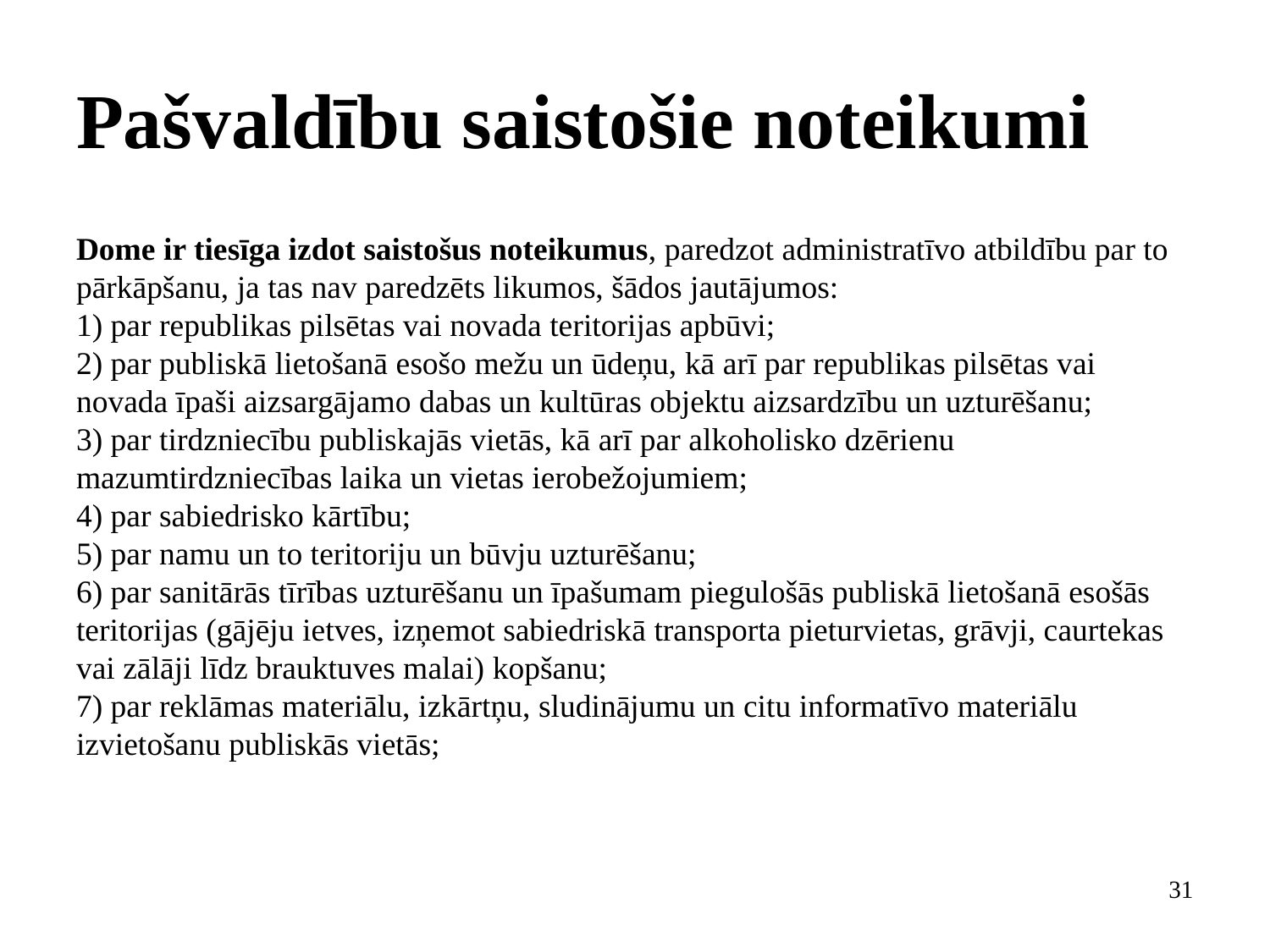

# Pašvaldību saistošie noteikumi
Dome ir tiesīga izdot saistošus noteikumus, paredzot administratīvo atbildību par to pārkāpšanu, ja tas nav paredzēts likumos, šādos jautājumos:
1) par republikas pilsētas vai novada teritorijas apbūvi;
2) par publiskā lietošanā esošo mežu un ūdeņu, kā arī par republikas pilsētas vai novada īpaši aizsargājamo dabas un kultūras objektu aizsardzību un uzturēšanu;
3) par tirdzniecību publiskajās vietās, kā arī par alkoholisko dzērienu mazumtirdzniecības laika un vietas ierobežojumiem;
4) par sabiedrisko kārtību;
5) par namu un to teritoriju un būvju uzturēšanu;
6) par sanitārās tīrības uzturēšanu un īpašumam piegulošās publiskā lietošanā esošās teritorijas (gājēju ietves, izņemot sabiedriskā transporta pieturvietas, grāvji, caurtekas vai zālāji līdz brauktuves malai) kopšanu;
7) par reklāmas materiālu, izkārtņu, sludinājumu un citu informatīvo materiālu izvietošanu publiskās vietās;
31